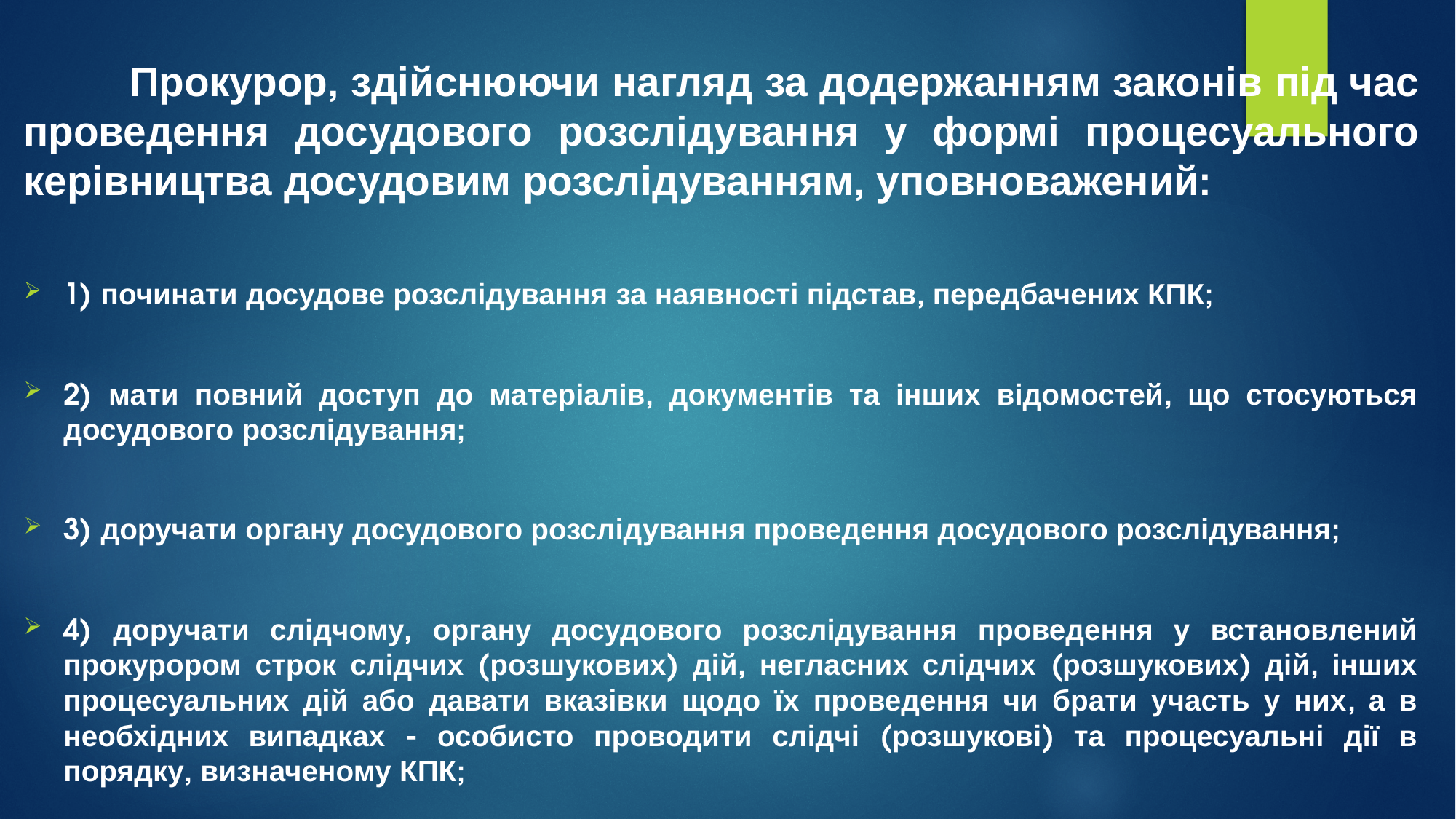

Прокурор, здійснюючи нагляд за додержанням законів під час проведення досудового розслідування у формі процесуального керівництва досудовим розслідуванням, уповноважений:

1) починати досудове розслідування за наявності підстав, передбачених КПК;

2) мати повний доступ до матеріалів, документів та інших відомостей, що стосуються досудового розслідування;

3) доручати органу досудового розслідування проведення досудового розслідування;

4) доручати слідчому, органу досудового розслідування проведення у встановлений прокурором строк слідчих (розшукових) дій, негласних слідчих (розшукових) дій, інших процесуальних дій або давати вказівки щодо їх проведення чи брати участь у них, а в необхідних випадках - особисто проводити слідчі (розшукові) та процесуальні дії в порядку, визначеному КПК;